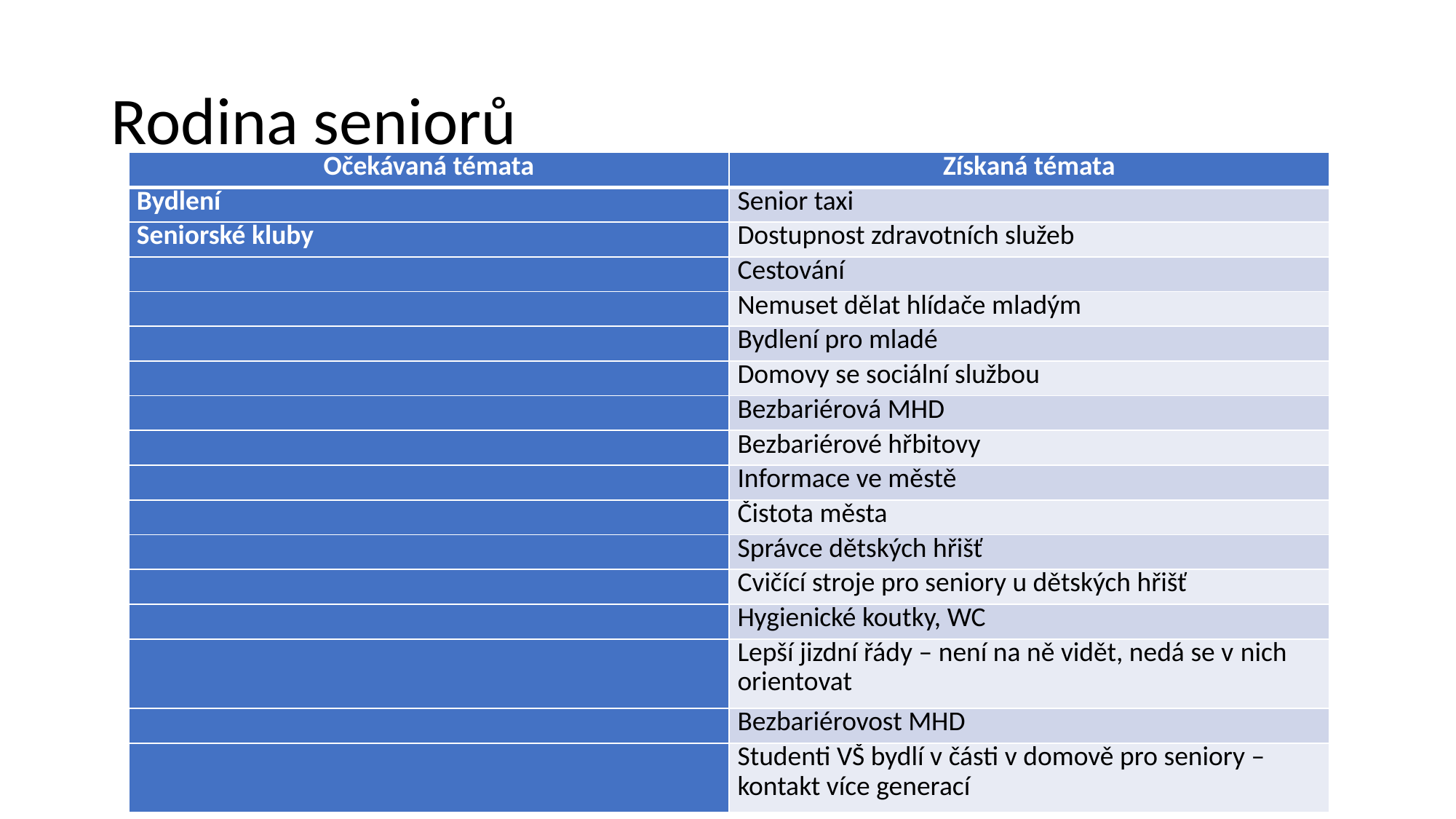

# Rodina seniorů
| Očekávaná témata | Získaná témata |
| --- | --- |
| Bydlení | Senior taxi |
| Seniorské kluby | Dostupnost zdravotních služeb |
|  | Cestování |
|  | Nemuset dělat hlídače mladým |
|  | Bydlení pro mladé |
|  | Domovy se sociální službou |
|  | Bezbariérová MHD |
|  | Bezbariérové hřbitovy |
|  | Informace ve městě |
|  | Čistota města |
|  | Správce dětských hřišť |
|  | Cvičící stroje pro seniory u dětských hřišť |
|  | Hygienické koutky, WC |
|  | Lepší jizdní řády – není na ně vidět, nedá se v nich orientovat |
|  | Bezbariérovost MHD |
|  | Studenti VŠ bydlí v části v domově pro seniory – kontakt více generací |